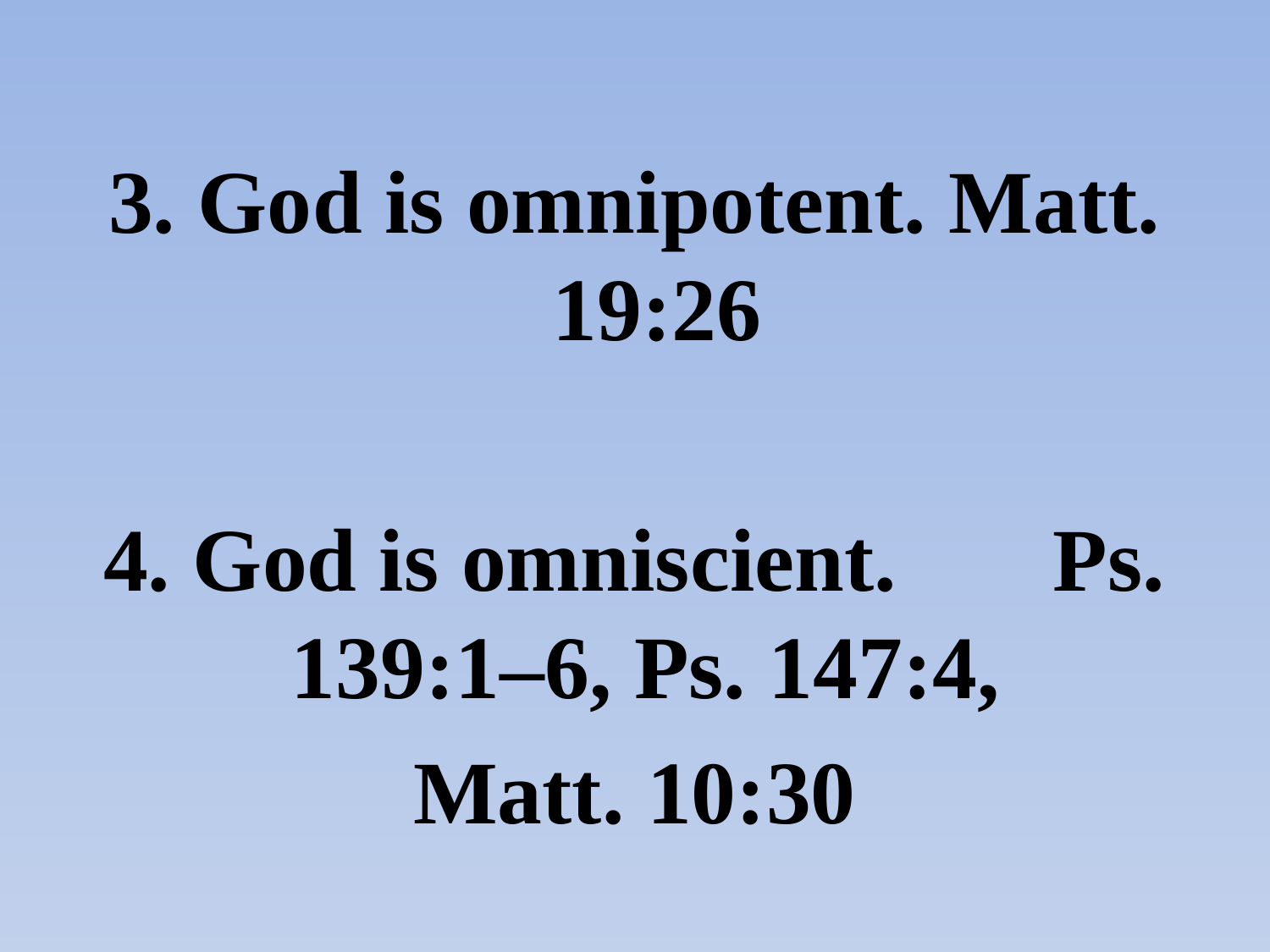

#
3. God is omnipotent. Matt. 19:26

4. God is omniscient.       Ps. 139:1–6, Ps. 147:4,
Matt. 10:30